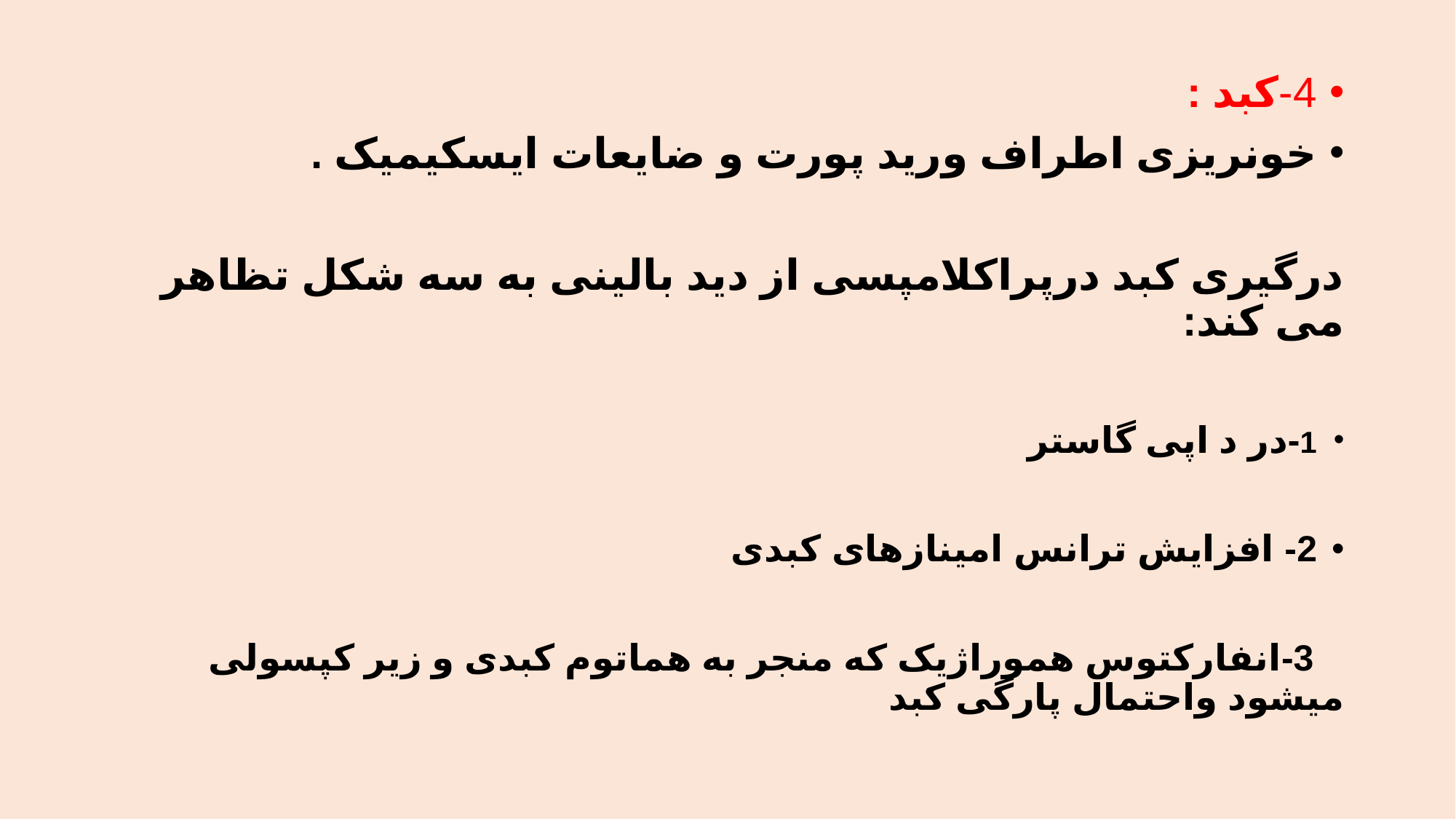

4-کبد :
خونریزی اطراف ورید پورت و ضایعات ایسکیمیک .

درگیری کبد درپراکلامپسی از دید بالینی به سه شکل تظاهر می کند:

1-در د اپی گاستر

2- افزایش ترانس امینازهای کبدی

   3-انفارکتوس هموراژیک که منجر به هماتوم کبدی و زیر کپسولی میشود واحتمال پارگی کبد